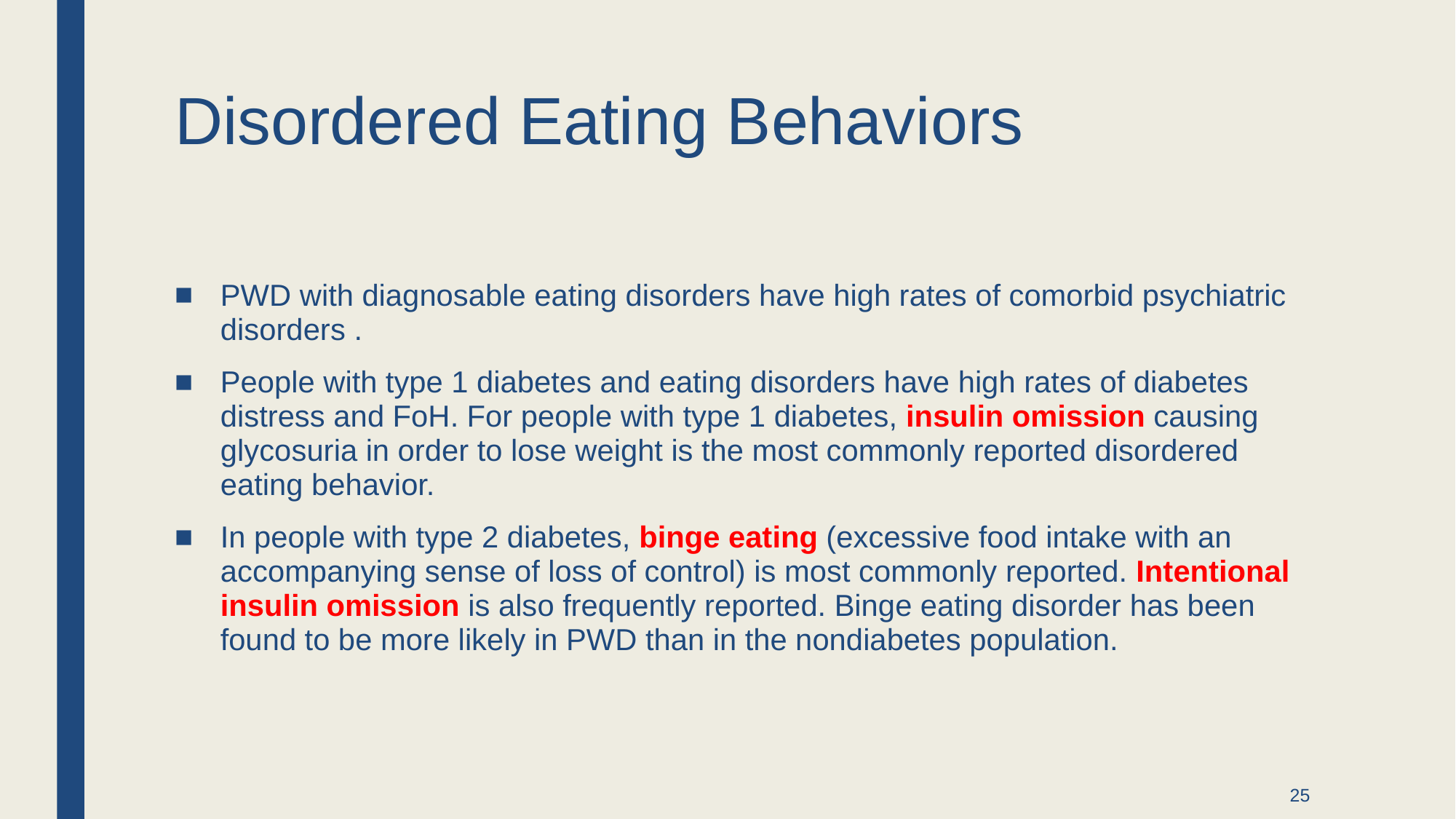

# Disordered Eating Behaviors
PWD with diagnosable eating disorders have high rates of comorbid psychiatric disorders .
People with type 1 diabetes and eating disorders have high rates of diabetes distress and FoH. For people with type 1 diabetes, insulin omission causing glycosuria in order to lose weight is the most commonly reported disordered eating behavior.
In people with type 2 diabetes, binge eating (excessive food intake with an accompanying sense of loss of control) is most commonly reported. Intentional  insulin omission is also frequently reported. Binge eating disorder has been found to be more likely in PWD than in the nondiabetes population.
25